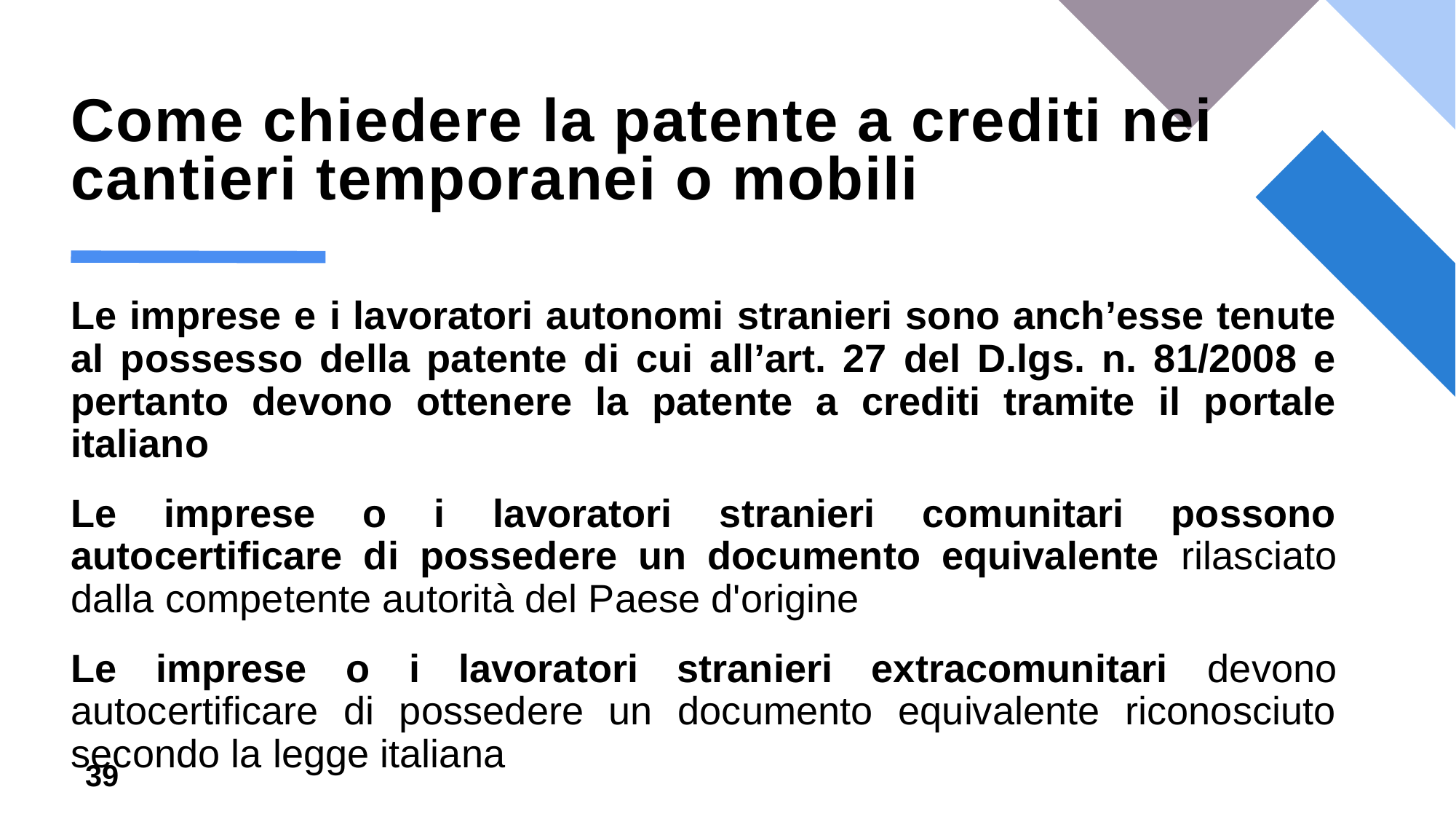

# Come chiedere la patente a crediti nei cantieri temporanei o mobili
Le imprese e i lavoratori autonomi stranieri sono anch’esse tenute al possesso della patente di cui all’art. 27 del D.lgs. n. 81/2008 e pertanto devono ottenere la patente a crediti tramite il portale italiano
Le imprese o i lavoratori stranieri comunitari possono autocertificare di possedere un documento equivalente rilasciato dalla competente autorità del Paese d'origine
Le imprese o i lavoratori stranieri extracomunitari devono autocertificare di possedere un documento equivalente riconosciuto secondo la legge italiana
39